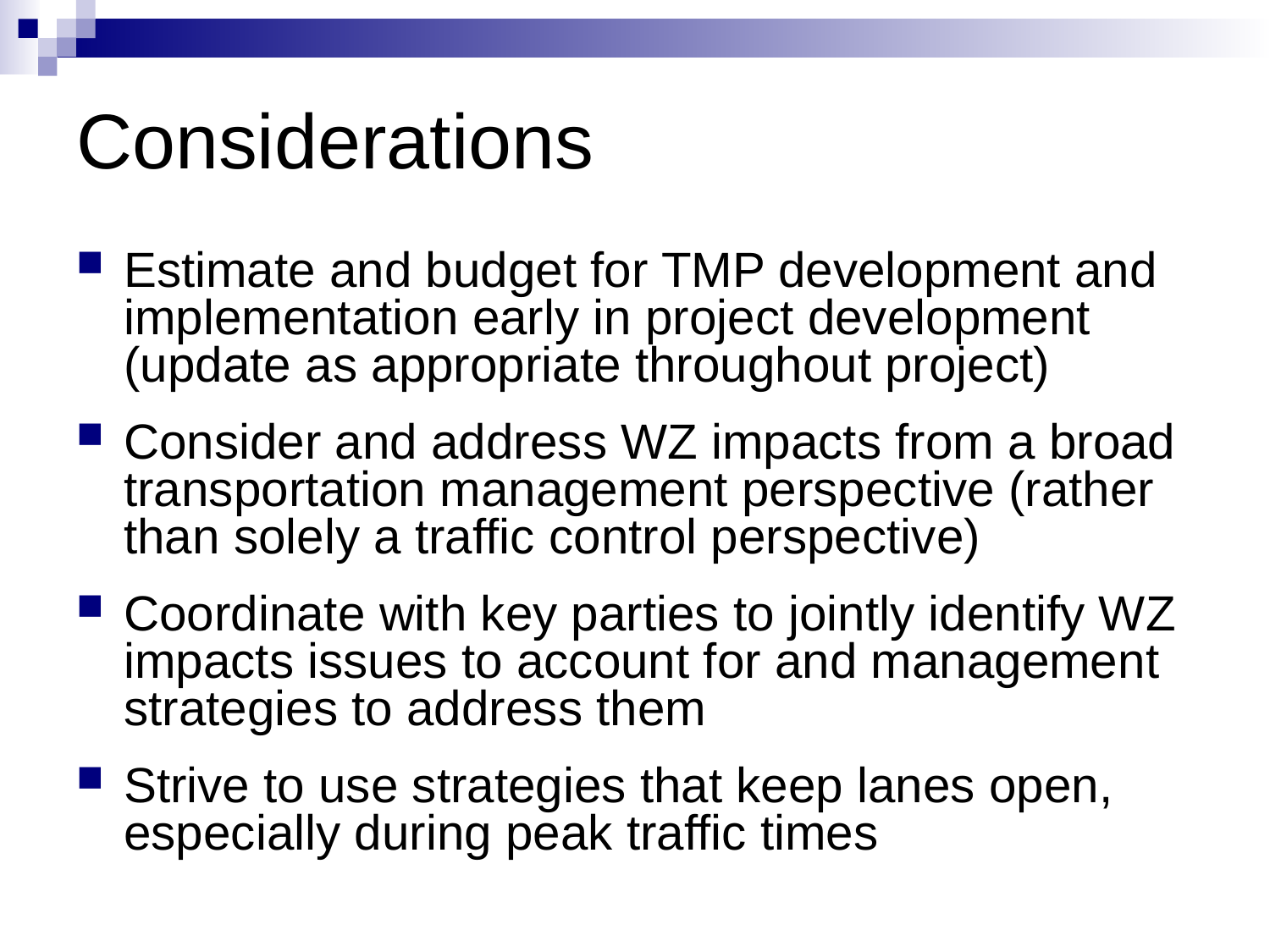

# Considerations
Estimate and budget for TMP development and implementation early in project development (update as appropriate throughout project)
Consider and address WZ impacts from a broad transportation management perspective (rather than solely a traffic control perspective)
Coordinate with key parties to jointly identify WZ impacts issues to account for and management strategies to address them
Strive to use strategies that keep lanes open, especially during peak traffic times